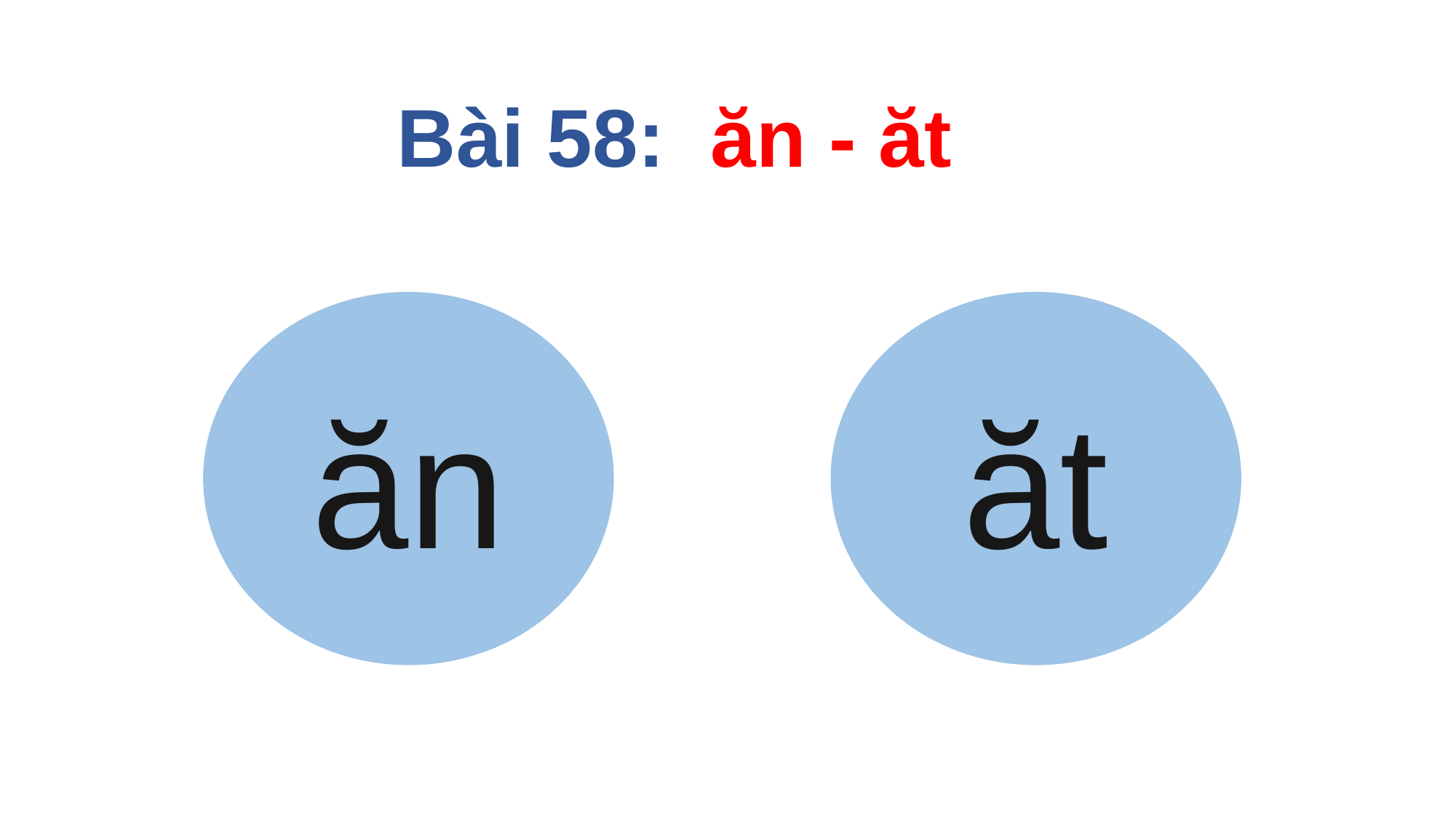

Bài 58:  ăn - ăt
ăn
ăt